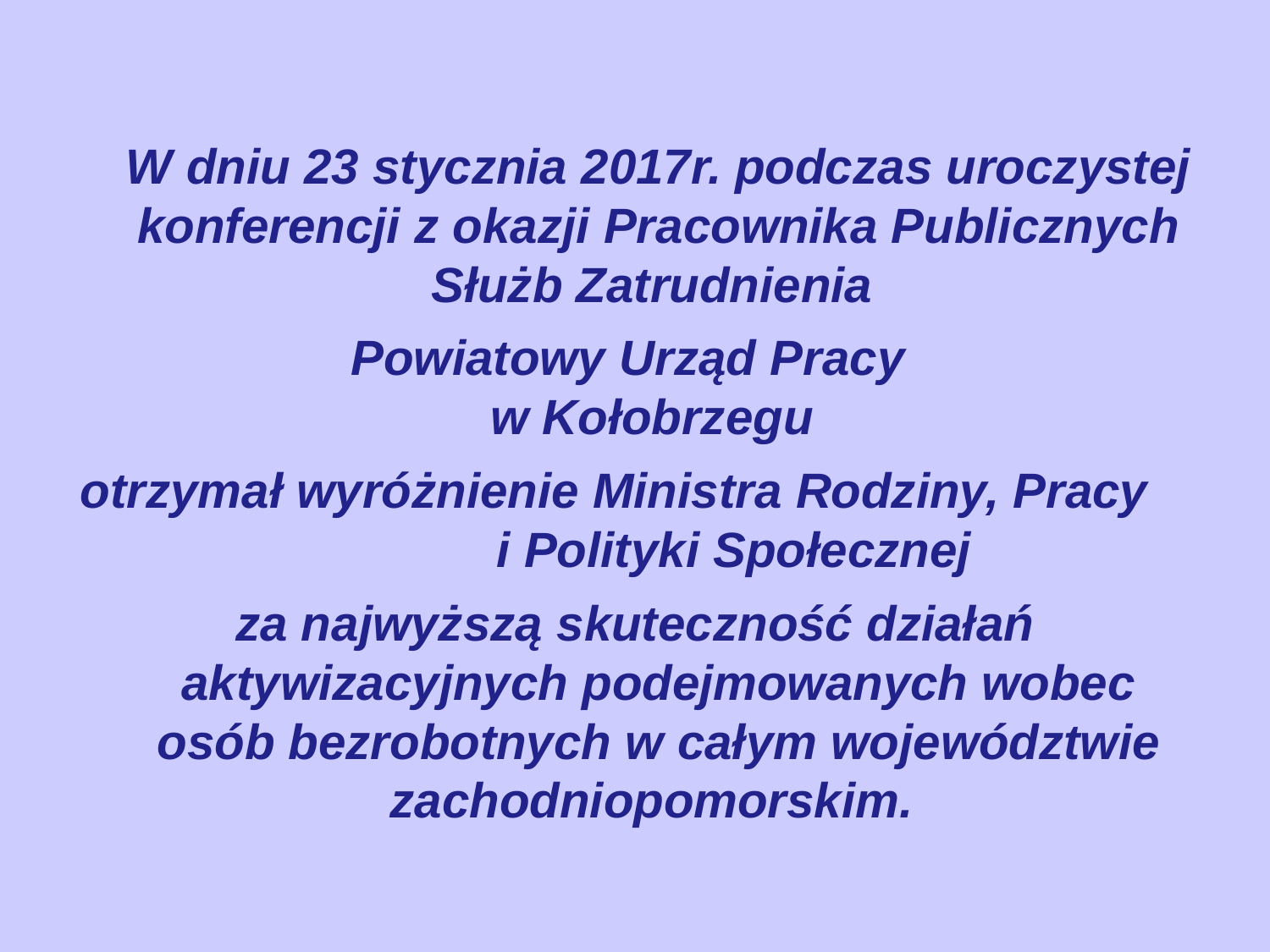

W dniu 23 stycznia 2017r. podczas uroczystej konferencji z okazji Pracownika Publicznych Służb Zatrudnienia
Powiatowy Urząd Pracy
w Kołobrzegu
otrzymał wyróżnienie Ministra Rodziny, Pracy               i Polityki Społecznej
za najwyższą skuteczność działań aktywizacyjnych podejmowanych wobec osób bezrobotnych w całym województwie zachodniopomorskim.